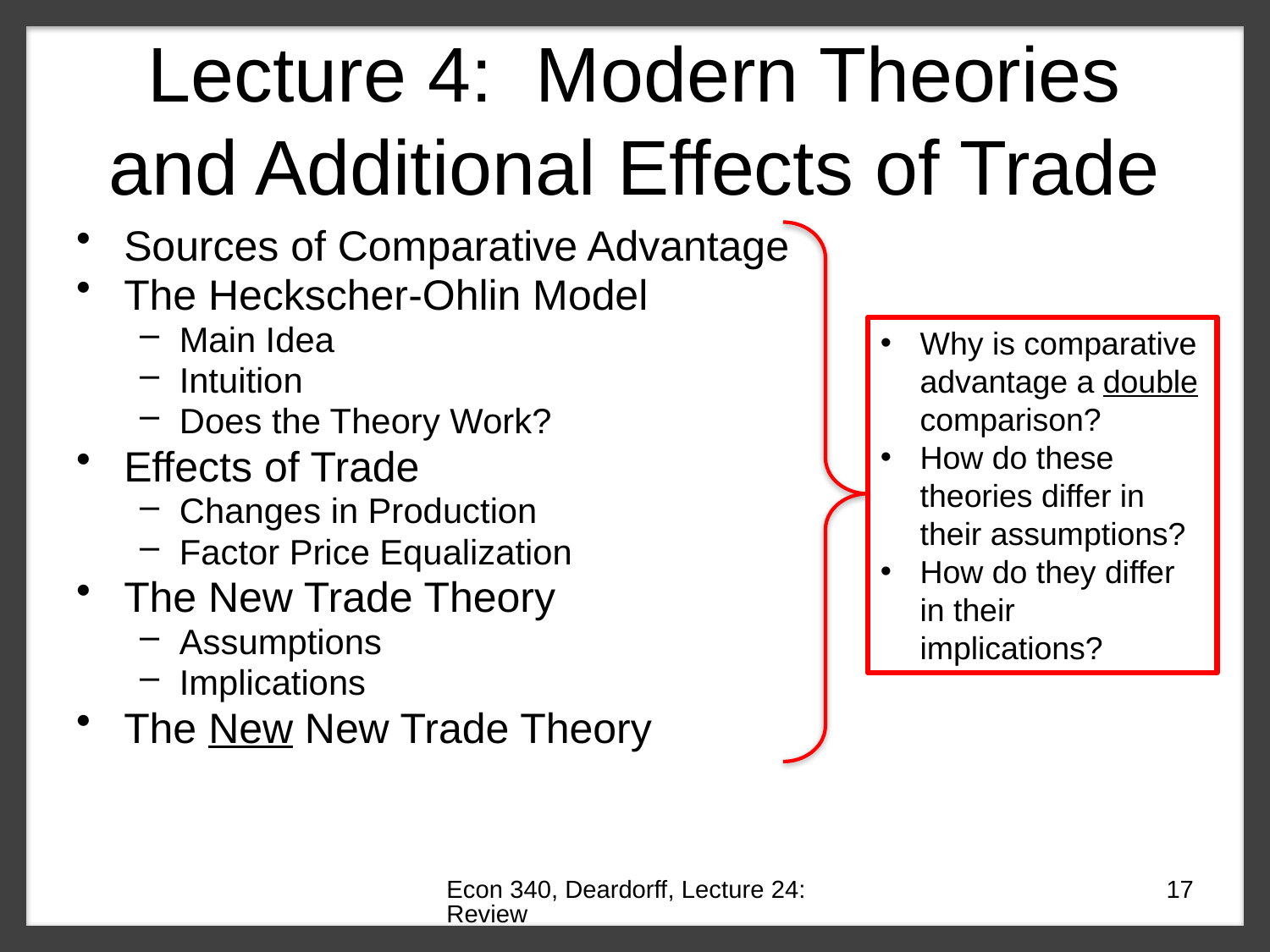

# Lecture 4:  Modern Theories and Additional Effects of Trade
Sources of Comparative Advantage
The Heckscher-Ohlin Model
Main Idea
Intuition
Does the Theory Work?
Effects of Trade
Changes in Production
Factor Price Equalization
The New Trade Theory
Assumptions
Implications
The New New Trade Theory

Why is comparative advantage a double comparison?
How do these theories differ in their assumptions?
How do they differ in their implications?
Econ 340, Deardorff, Lecture 24:  Review
17